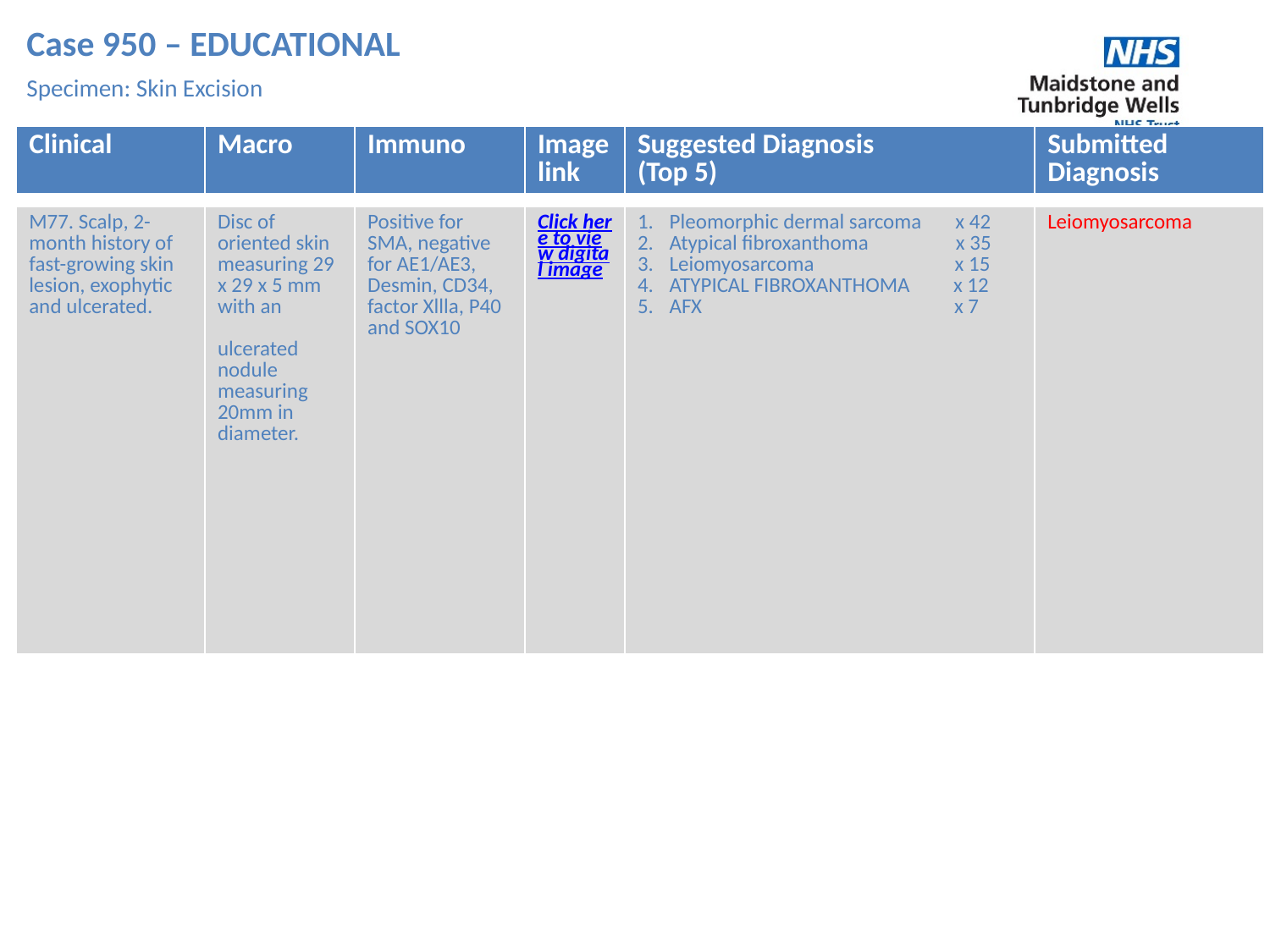

Case 950 – EDUCATIONAL
Specimen: Skin Excision

| Clinical | Macro | Immuno | Image link | Suggested Diagnosis (Top 5) | Submitted Diagnosis |
| --- | --- | --- | --- | --- | --- |
| M77. Scalp, 2-month history of fast-growing skin lesion, exophytic and ulcerated. | Disc of oriented skin measuring 29 x 29 x 5 mm with an ulcerated nodule measuring 20mm in diameter. | Positive for SMA, negative for AE1/AE3, Desmin, CD34, factor Xllla, P40 and SOX10 | Click here to view digital image | Pleomorphic dermal sarcoma x 42 Atypical fibroxanthoma x 35 Leiomyosarcoma x 15 ATYPICAL FIBROXANTHOMA x 12 AFX x 7 | Leiomyosarcoma |
| --- | --- | --- | --- | --- | --- |